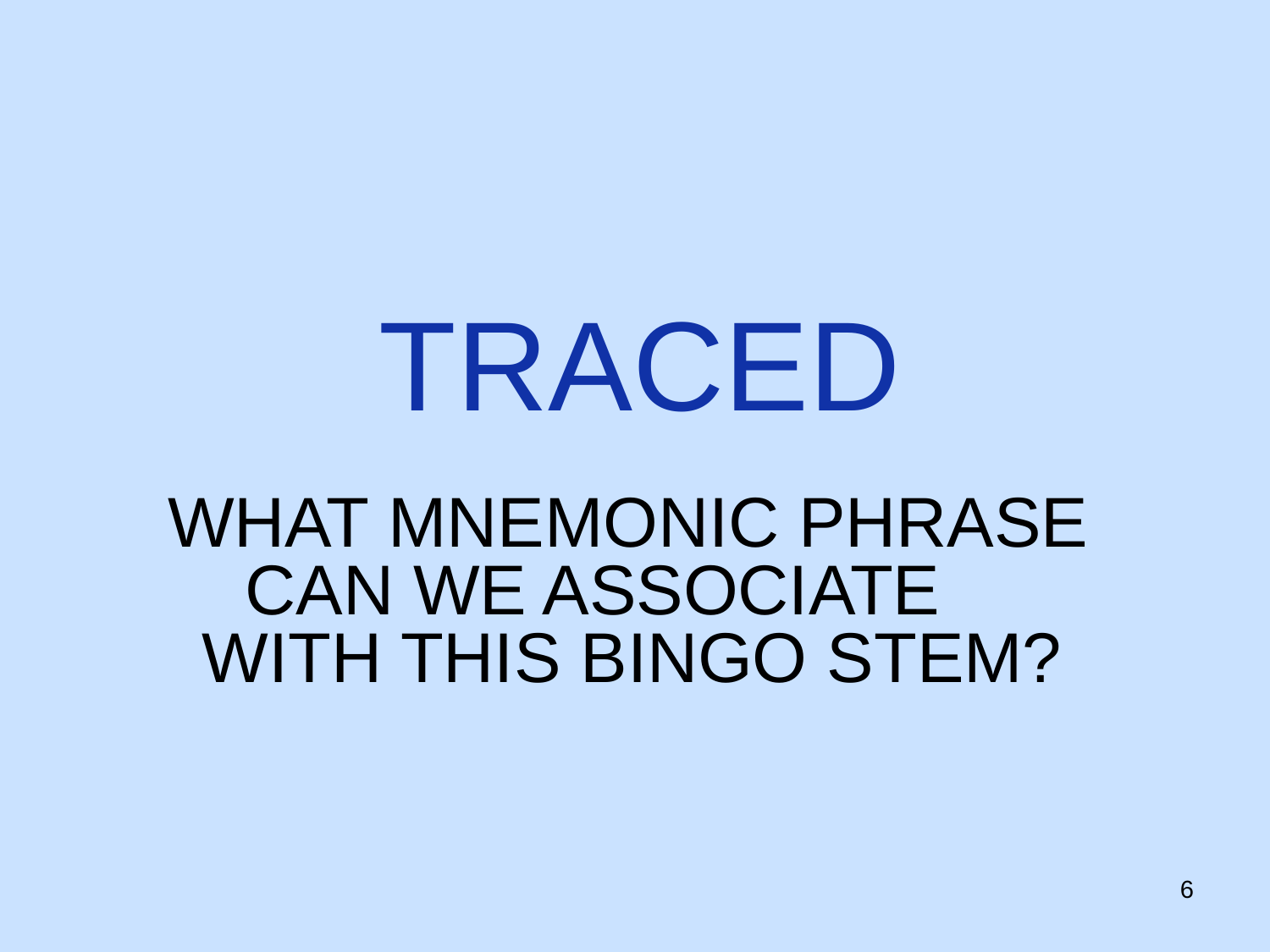

# TRACED
  WHAT MNEMONIC PHRASE CAN WE ASSOCIATE     WITH THIS BINGO STEM?
6